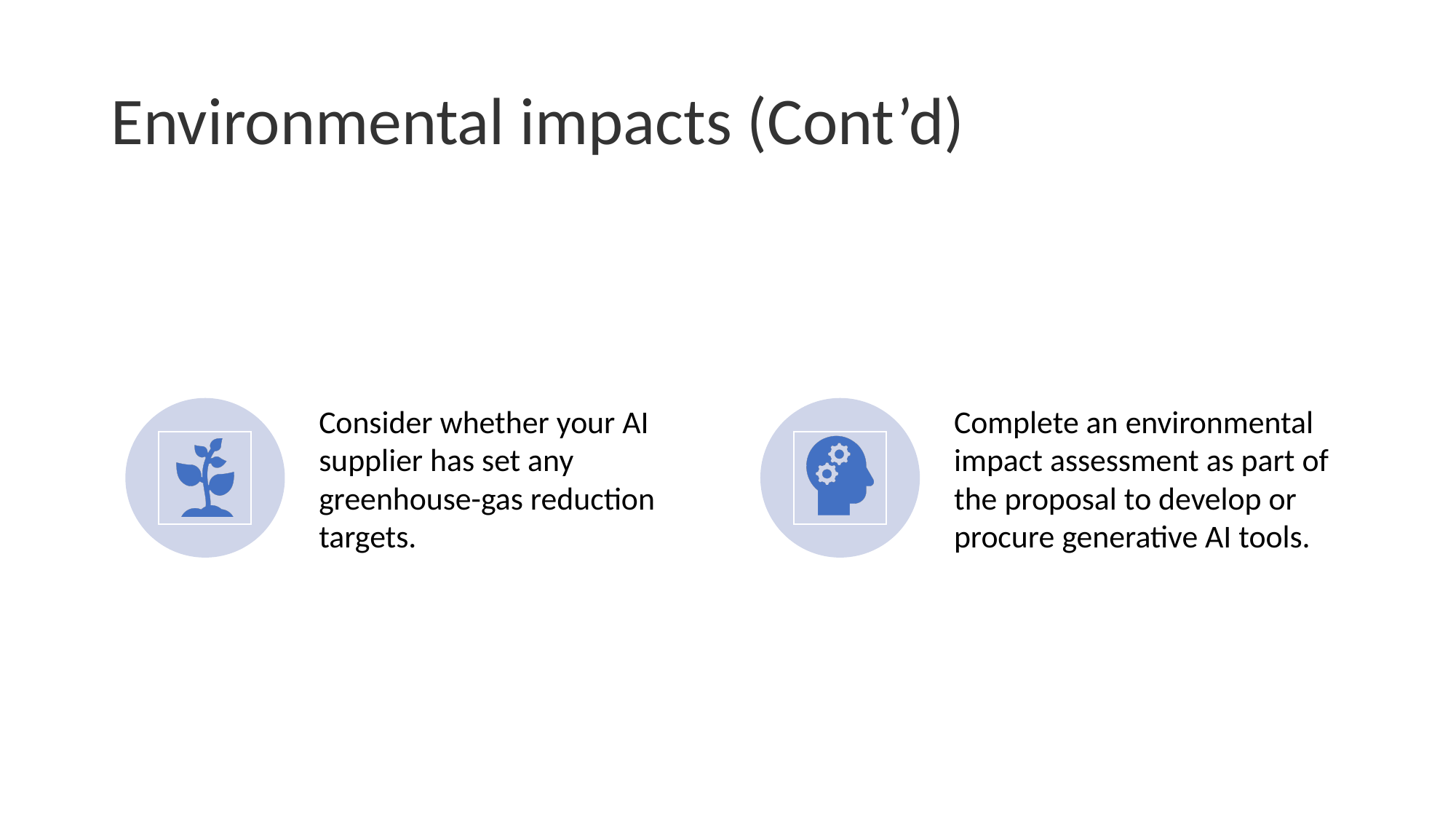

# Environmental impacts (Cont’d)
Consider whether your AI supplier has set any greenhouse-gas reduction targets.
Complete an environmental impact assessment as part of the proposal to develop or procure generative AI tools.